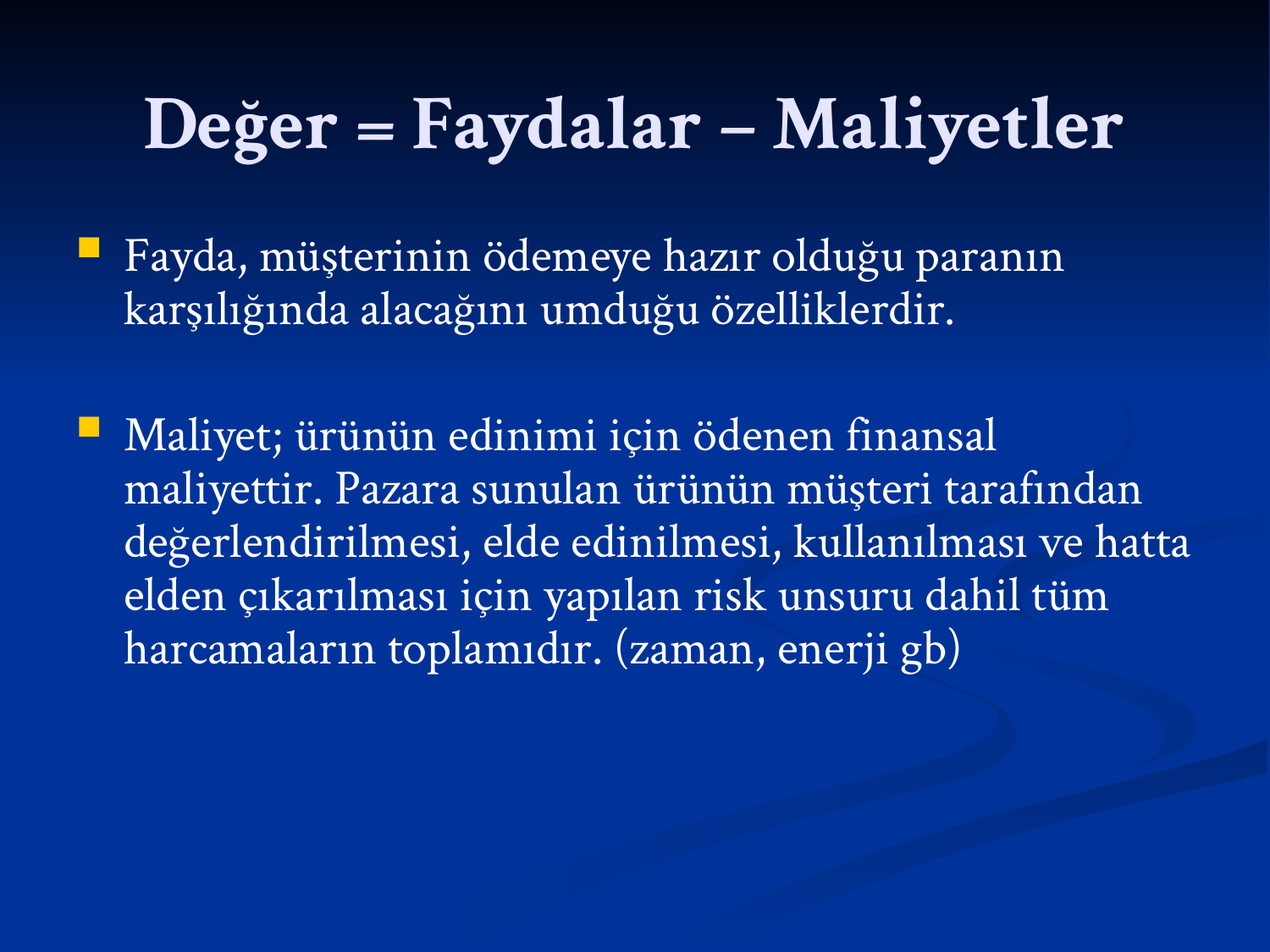

# Değer = Faydalar – Maliyetler
Fayda, müşterinin ödemeye hazır olduğu paranın karşılığında alacağını umduğu özelliklerdir.

Maliyet; ürünün edinimi için ödenen finansal maliyettir. Pazara sunulan ürünün müşteri tarafından değerlendirilmesi, elde edinilmesi, kullanılması ve hatta elden çıkarılması için yapılan risk unsuru dahil tüm harcamaların toplamıdır. (zaman, enerji gb)